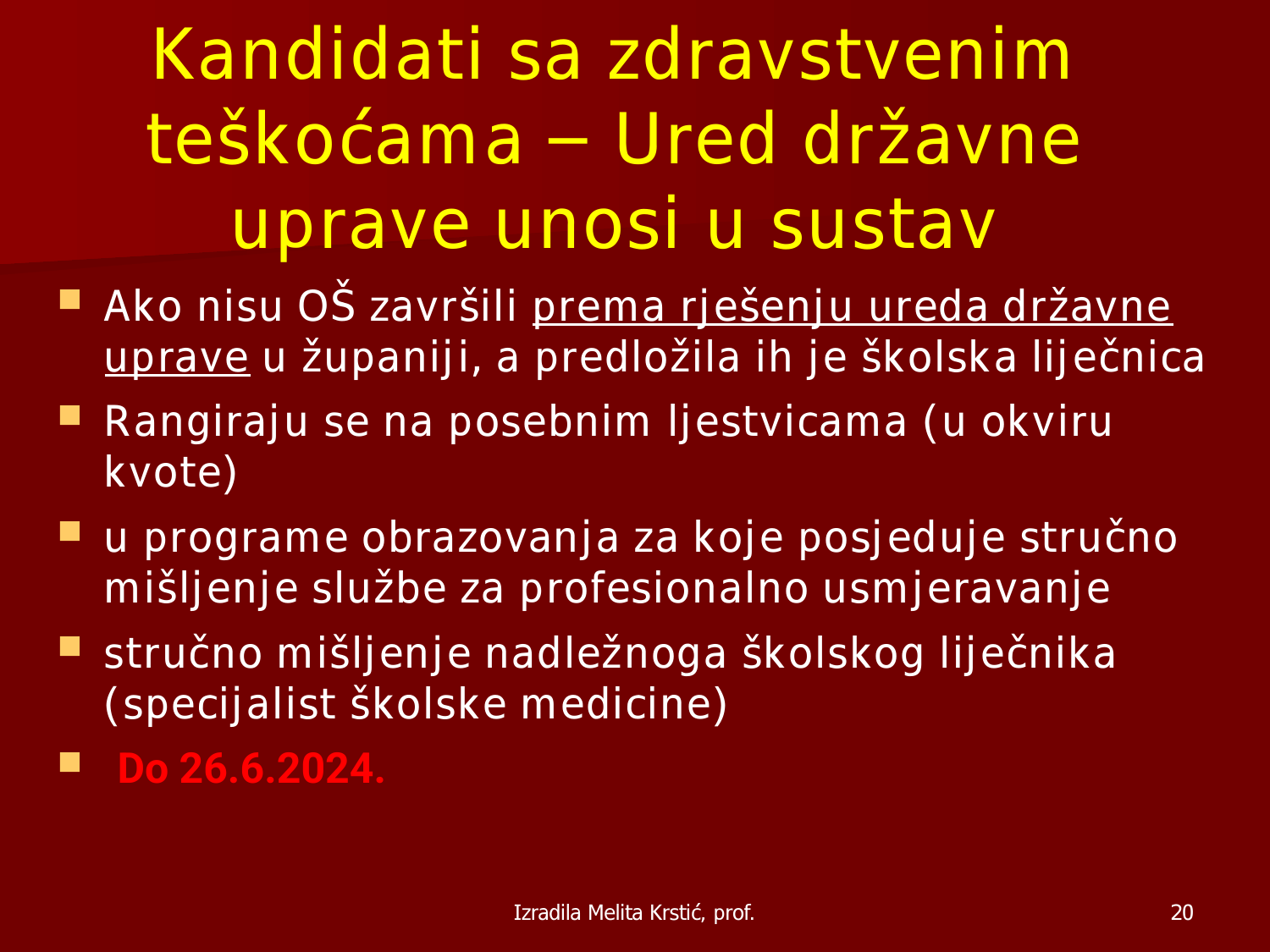

Kandidati sa zdravstvenim teškoćama – Ured državne uprave unosi u sustav
Ako nisu OŠ završili prema rješenju ureda državne uprave u županiji, a predložila ih je školska liječnica
Rangiraju se na posebnim ljestvicama (u okviru kvote)
u programe obrazovanja za koje posjeduje stručno mišljenje službe za profesionalno usmjeravanje
stručno mišljenje nadležnoga školskog liječnika (specijalist školske medicine)
 Do 26.6.2024.

Izradila Melita Krstić, prof.
20